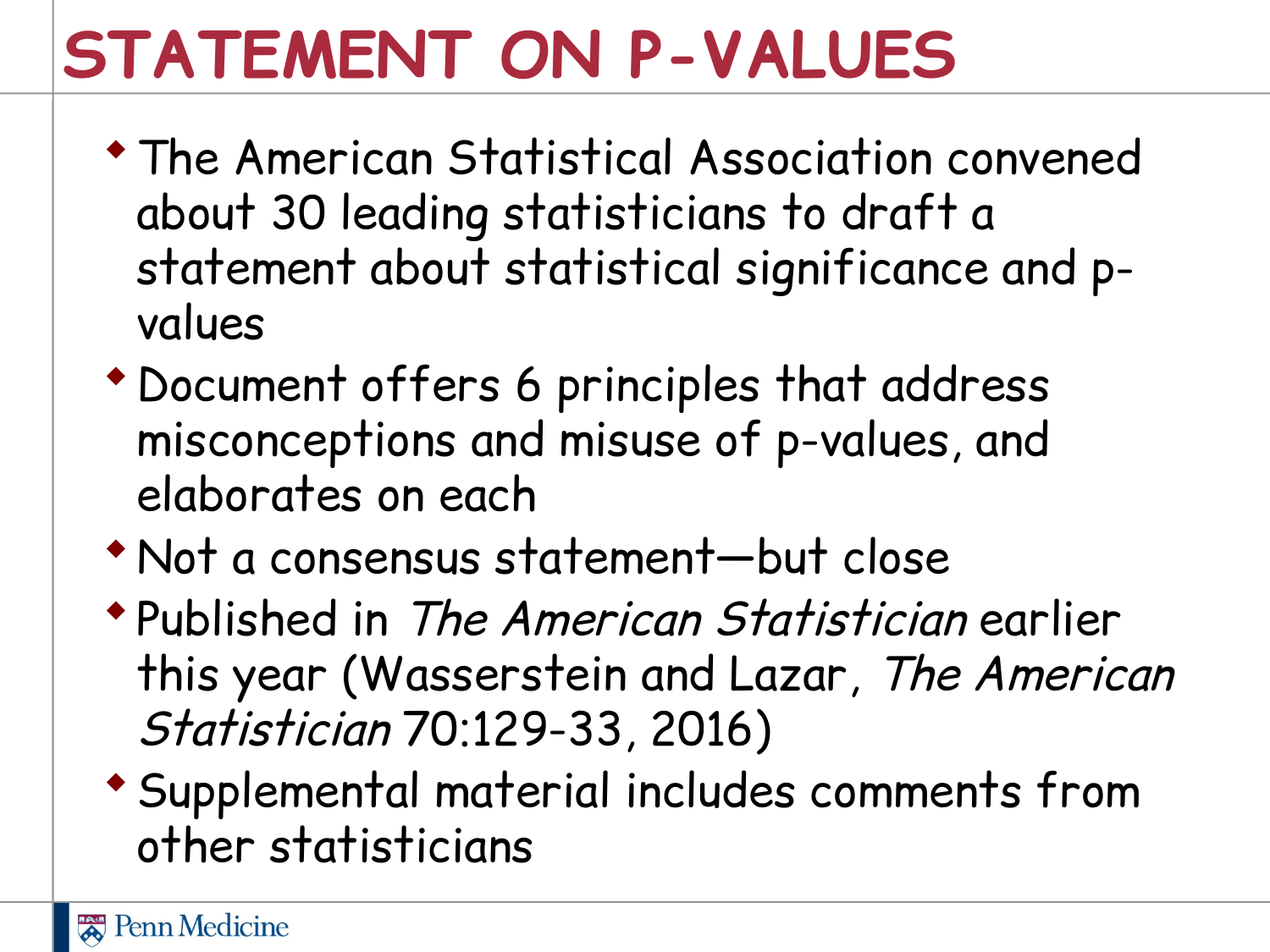

# STATEMENT ON P-VALUES
The American Statistical Association convened about 30 leading statisticians to draft a statement about statistical significance and p-values
Document offers 6 principles that address misconceptions and misuse of p-values, and elaborates on each
Not a consensus statement—but close
Published in The American Statistician earlier this year (Wasserstein and Lazar, The American Statistician 70:129-33, 2016)
Supplemental material includes comments from other statisticians